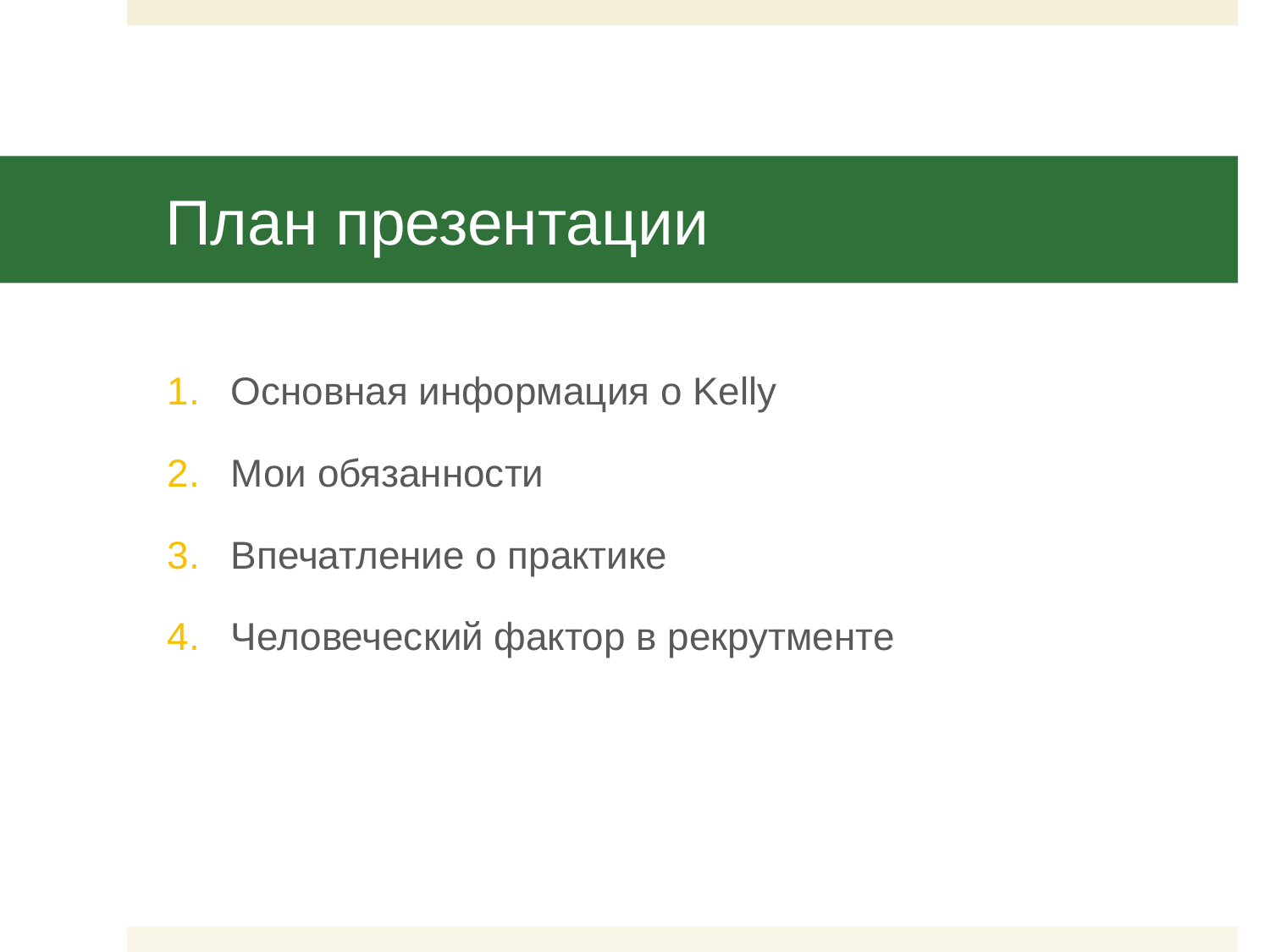

# План презентации
Основная информация о Kelly
Мои обязанности
Впечатление о практике
Человеческий фактор в рекрутменте